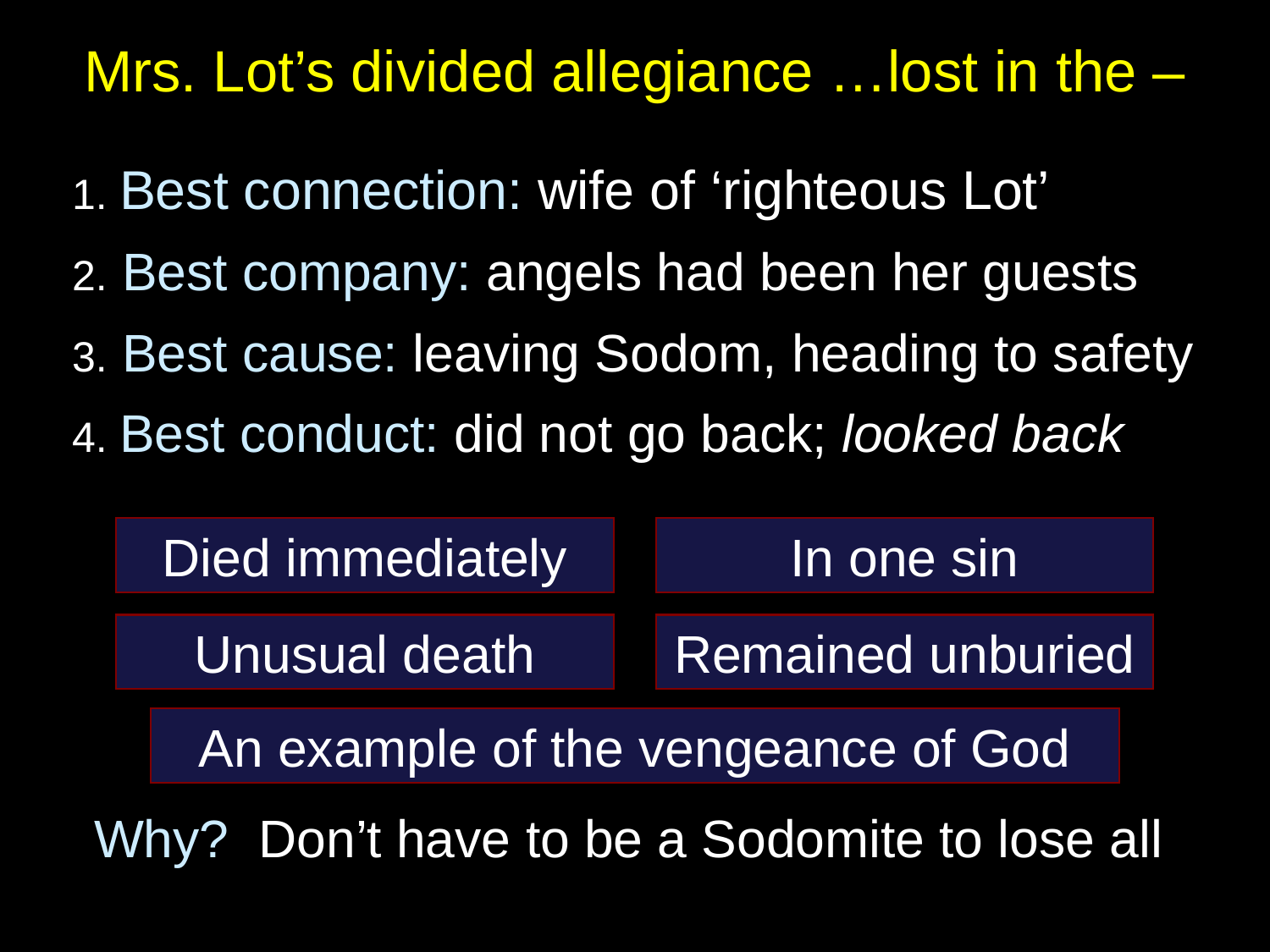

# Mrs. Lot’s divided allegiance …lost in the –
1. Best connection: wife of ‘righteous Lot’
2. Best company: angels had been her guests
3. Best cause: leaving Sodom, heading to safety
4. Best conduct: did not go back; looked back

Why?  Don’t have to be a Sodomite to lose all

Died immediately
In one sin
Unusual death
Remained unburied
An example of the vengeance of God